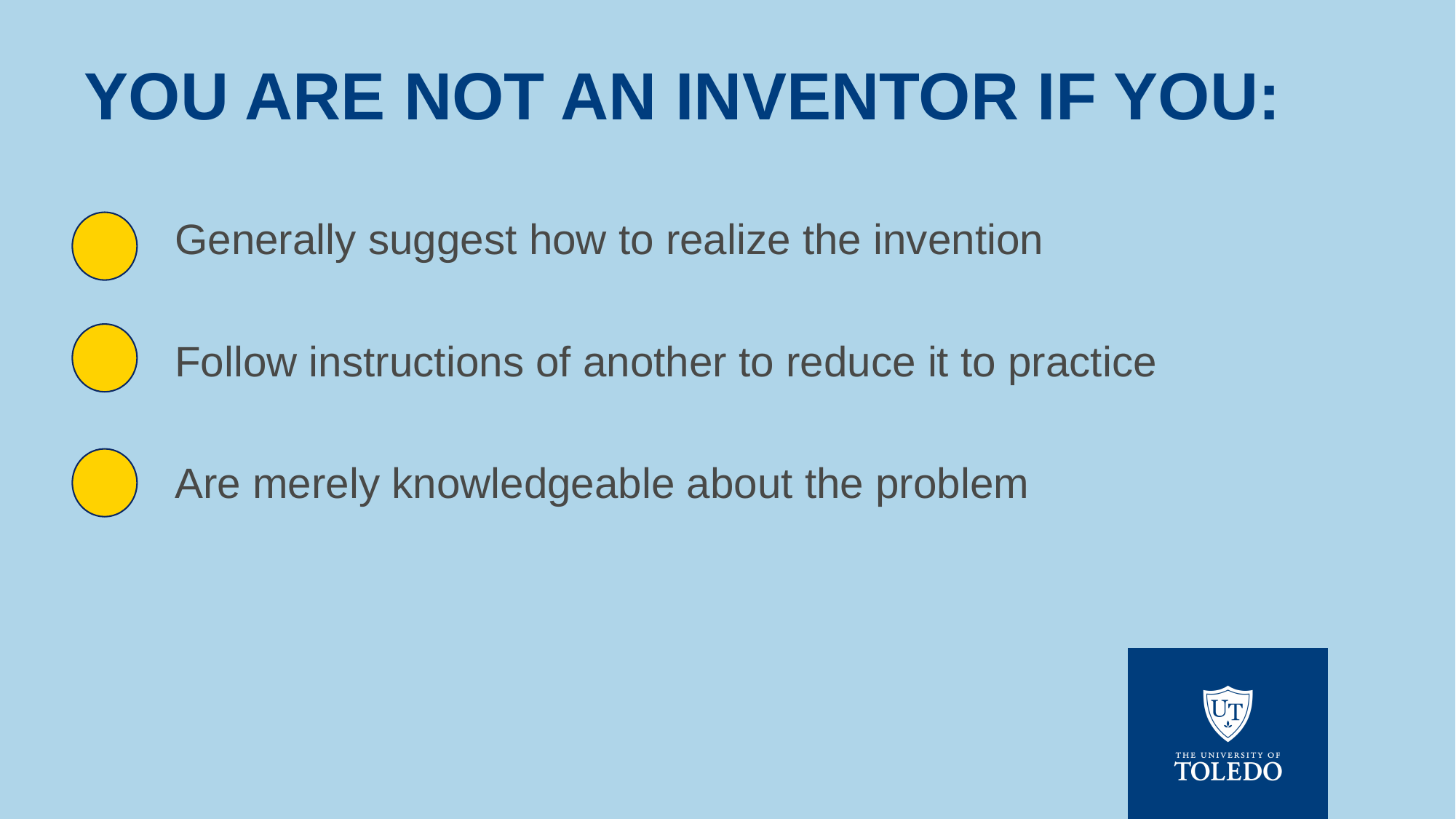

# You are not an inventor if you:

Generally suggest how to realize the invention

Follow instructions of another to reduce it to practice

Are merely knowledgeable about the problem